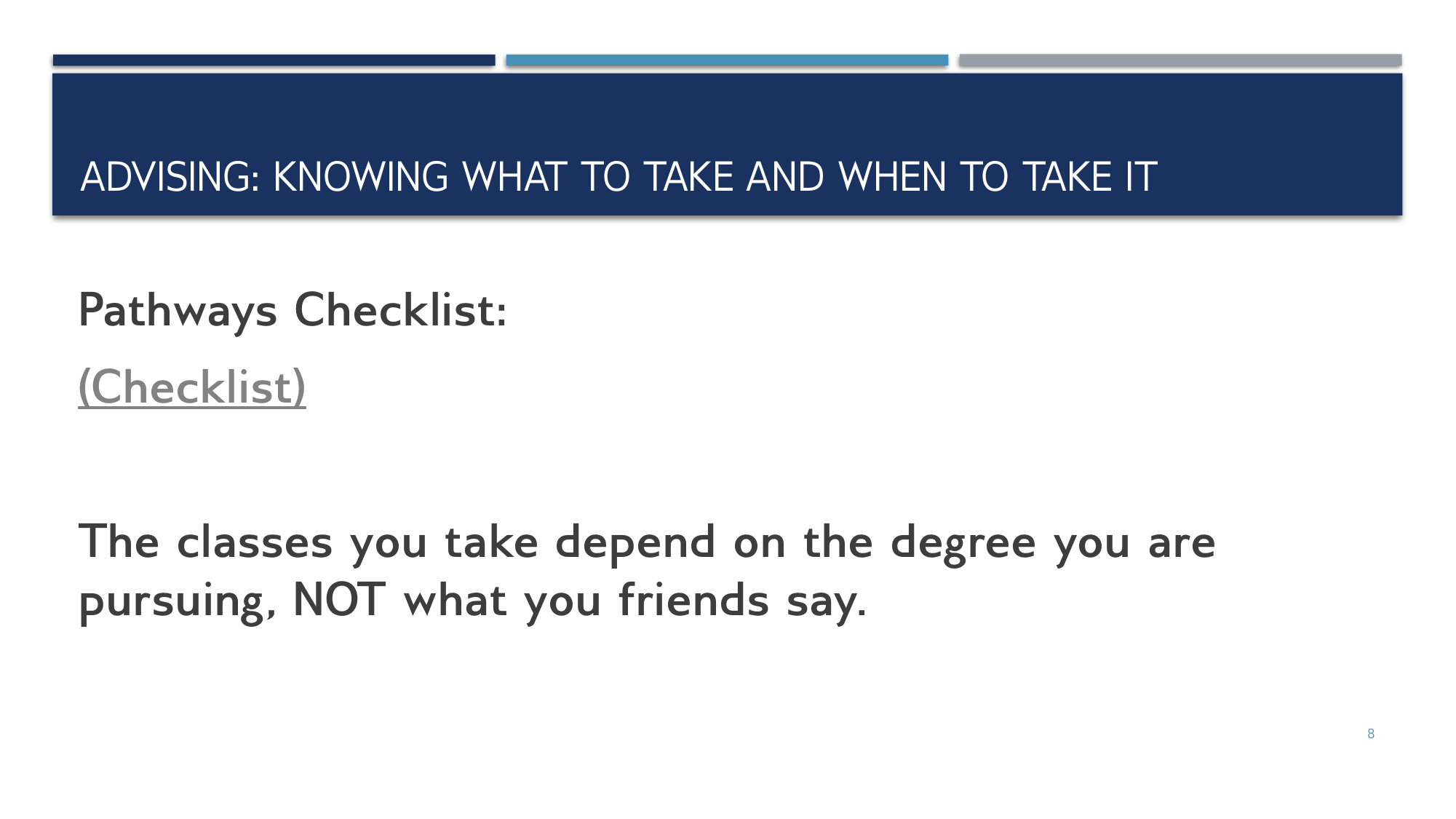

# Advising: Knowing what to Take and When to Take it
Pathways Checklist:
(Checklist)

The classes you take depend on the degree you are pursuing, NOT what you friends say.
8